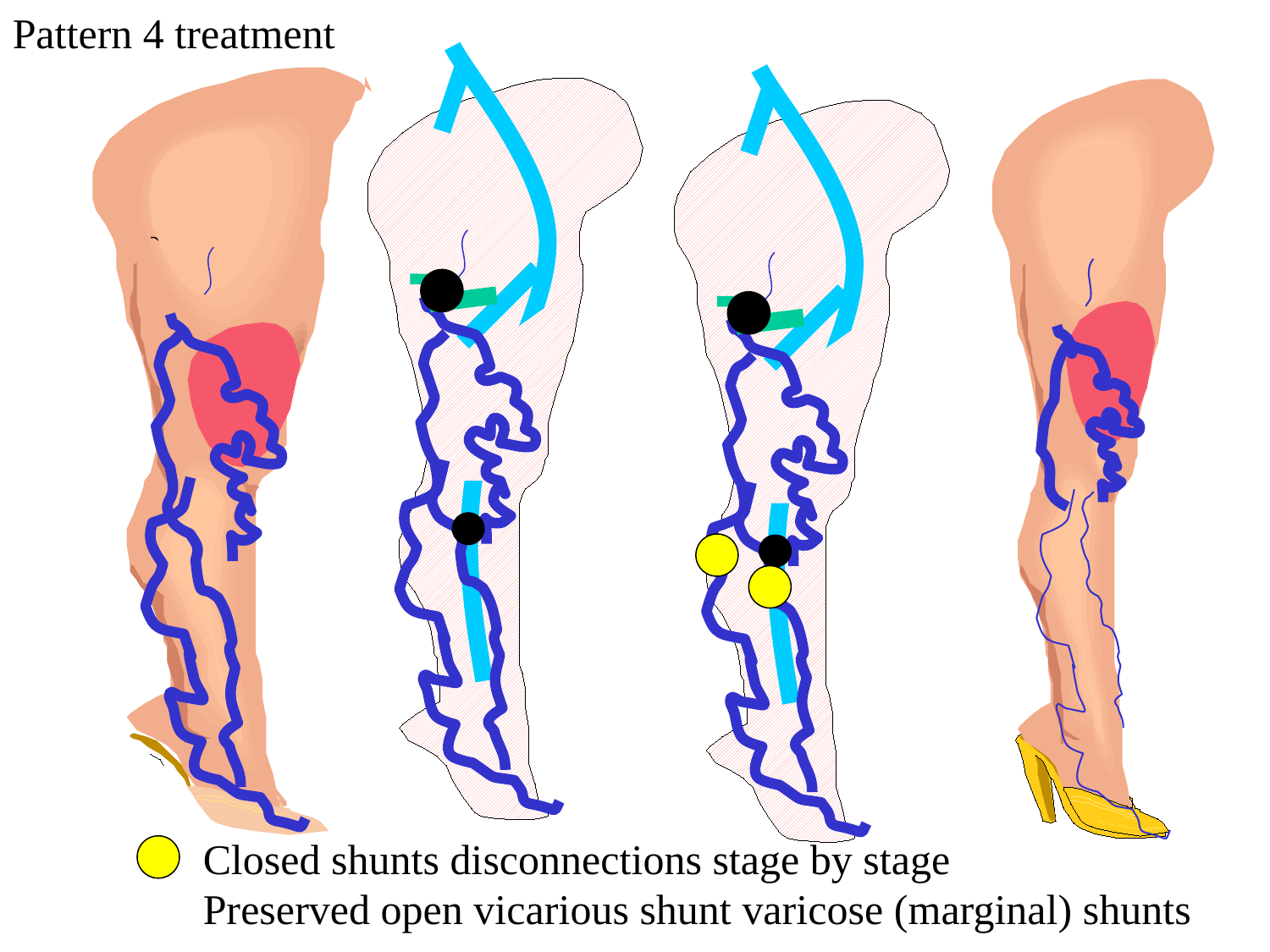

Pattern 4 treatment

Closed shunts disconnections stage by stage

Preserved open vicarious shunt varicose (marginal) shunts